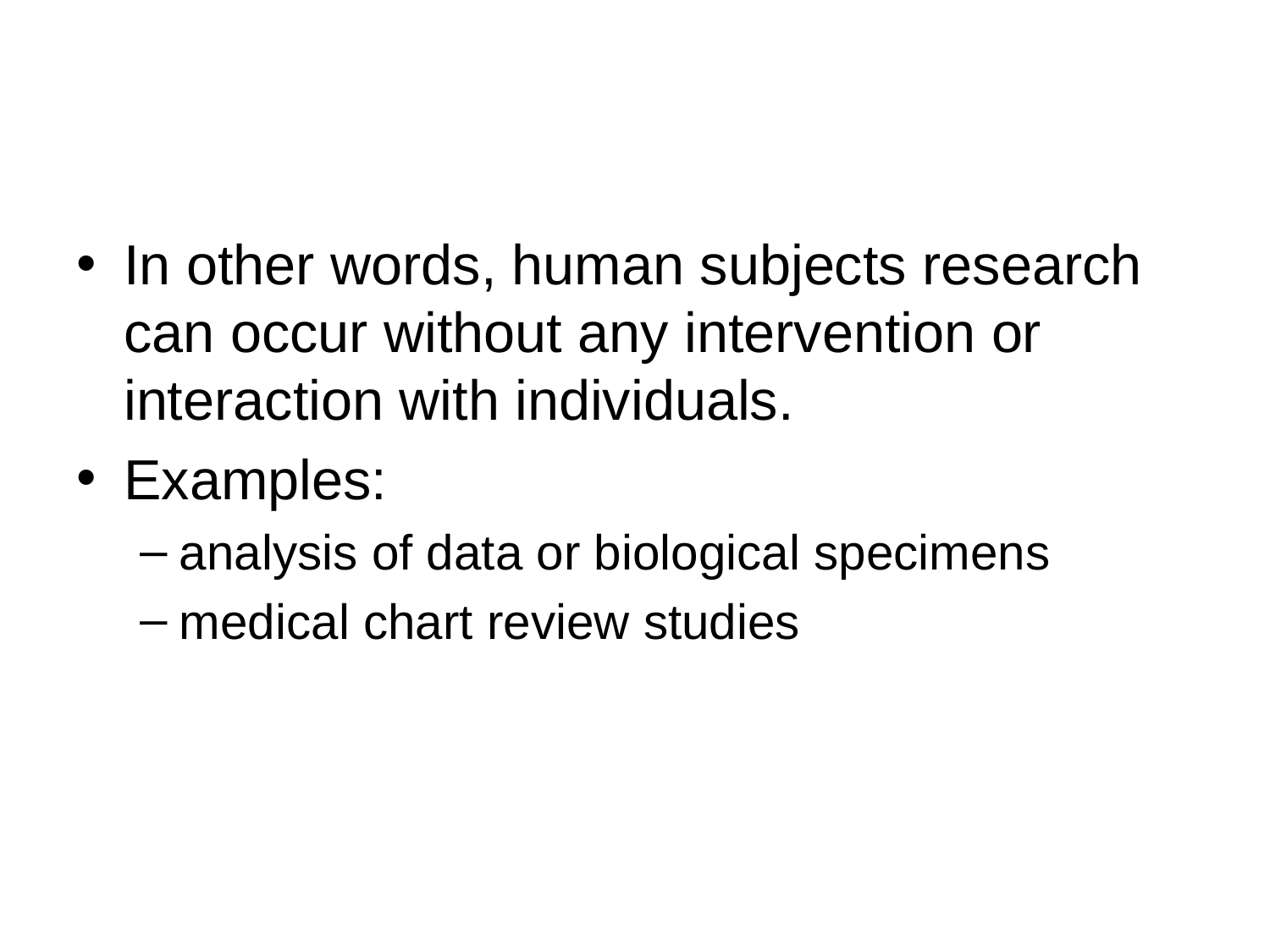

In other words, human subjects research can occur without any intervention or interaction with individuals.
Examples:
analysis of data or biological specimens
medical chart review studies